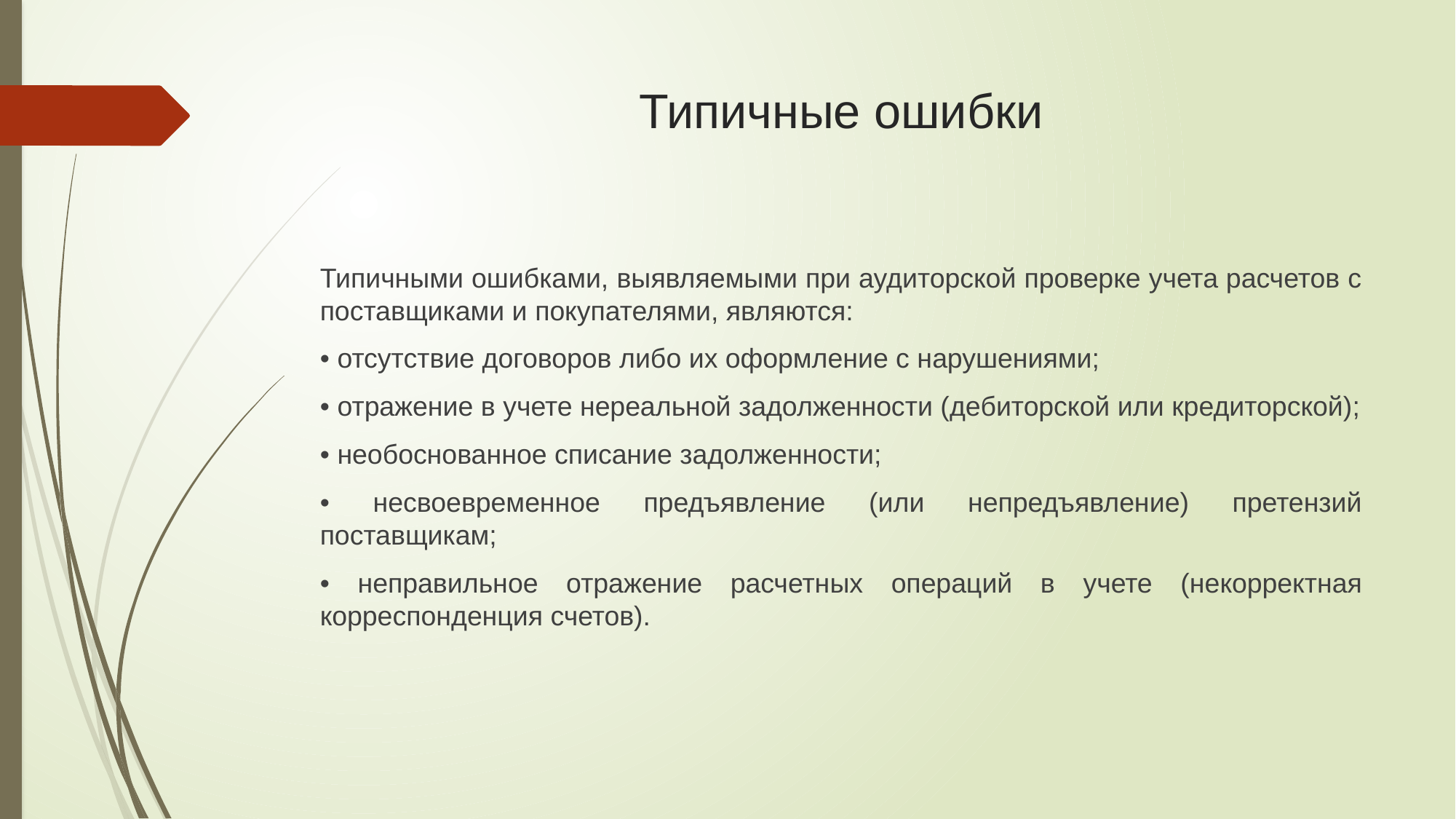

# Типичные ошибки
Типичными ошибками, выявляемыми при аудиторской проверке учета расчетов с поставщиками и покупателями, являются:
• отсутствие договоров либо их оформление с нарушениями;
• отражение в учете нереальной задолженности (дебиторской или кредиторской);
• необоснованное списание задолженности;
• несвоевременное предъявление (или непредъявление) претензий поставщикам;
• неправильное отражение расчетных операций в учете (некорректная корреспонденция счетов).